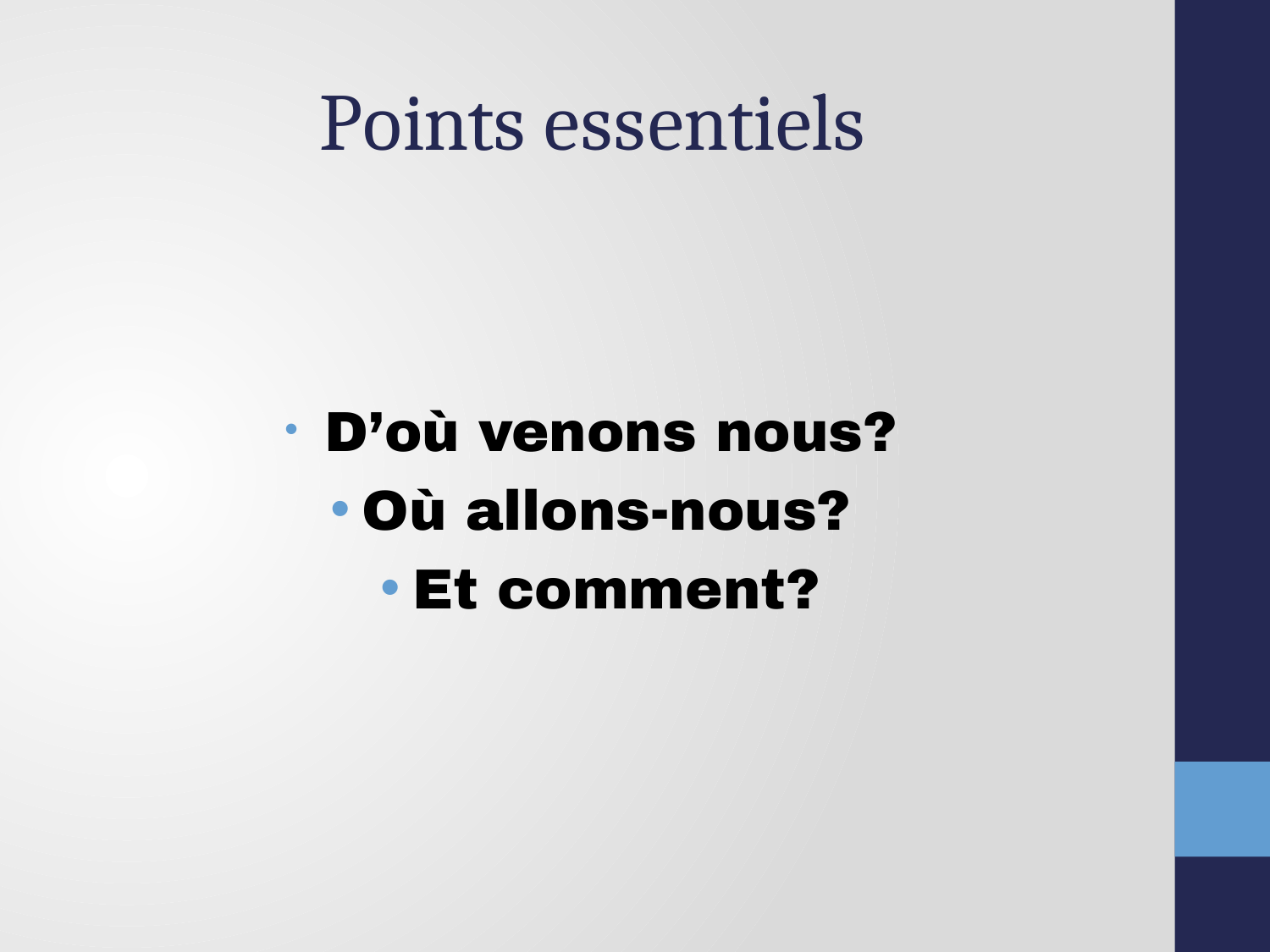

# Points essentiels

 D’où venons nous?
Où allons-nous?
Et comment?